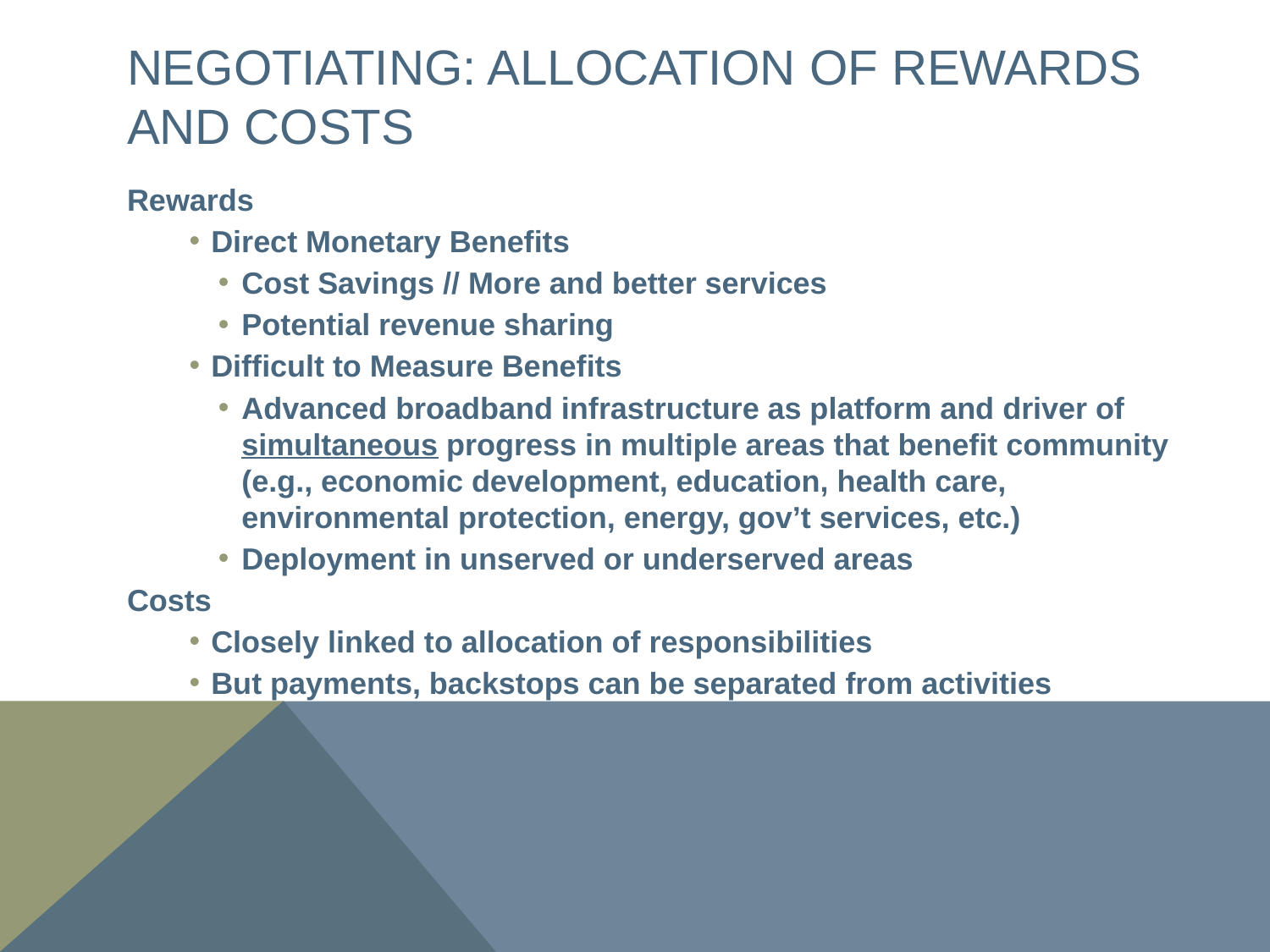

# Negotiating: allocation of rewards AND COSTS
Rewards
Direct Monetary Benefits
Cost Savings // More and better services
Potential revenue sharing
Difficult to Measure Benefits
Advanced broadband infrastructure as platform and driver of simultaneous progress in multiple areas that benefit community (e.g., economic development, education, health care, environmental protection, energy, gov’t services, etc.)
Deployment in unserved or underserved areas
Costs
Closely linked to allocation of responsibilities
But payments, backstops can be separated from activities